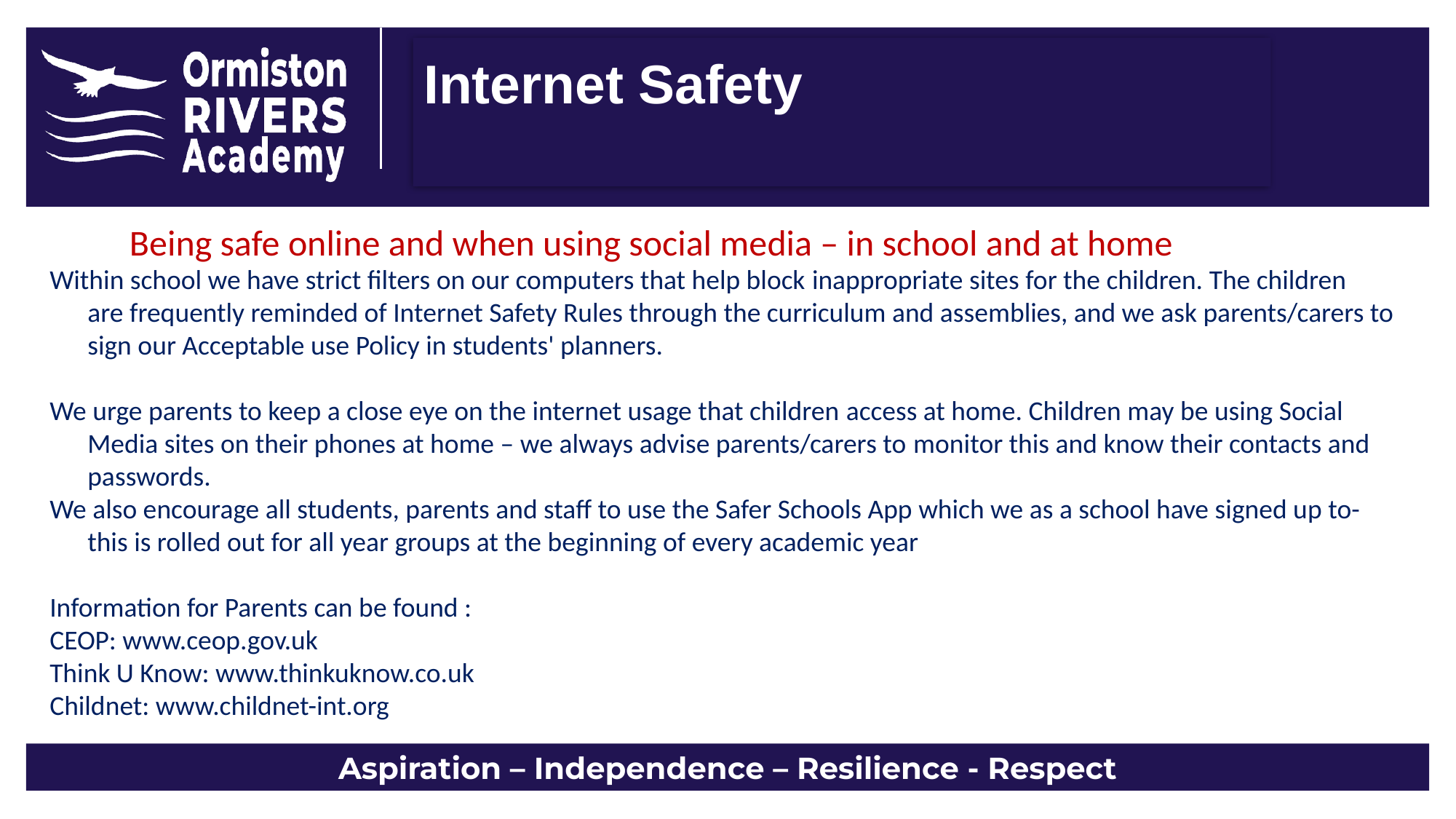

# Internet Safety
 Being safe online and when using social media – in school and at home

Within school we have strict filters on our computers that help block inappropriate sites for the children. The children are frequently reminded of Internet Safety Rules through the curriculum and assemblies, and we ask parents/carers to sign our Acceptable use Policy in students' planners.

We urge parents to keep a close eye on the internet usage that children access at home. Children may be using Social Media sites on their phones at home – we always advise parents/carers to monitor this and know their contacts and passwords.
We also encourage all students, parents and staff to use the Safer Schools App which we as a school have signed up to- this is rolled out for all year groups at the beginning of every academic year

Information for Parents can be found :
CEOP: www.ceop.gov.uk
Think U Know: www.thinkuknow.co.uk
Childnet: www.childnet-int.org